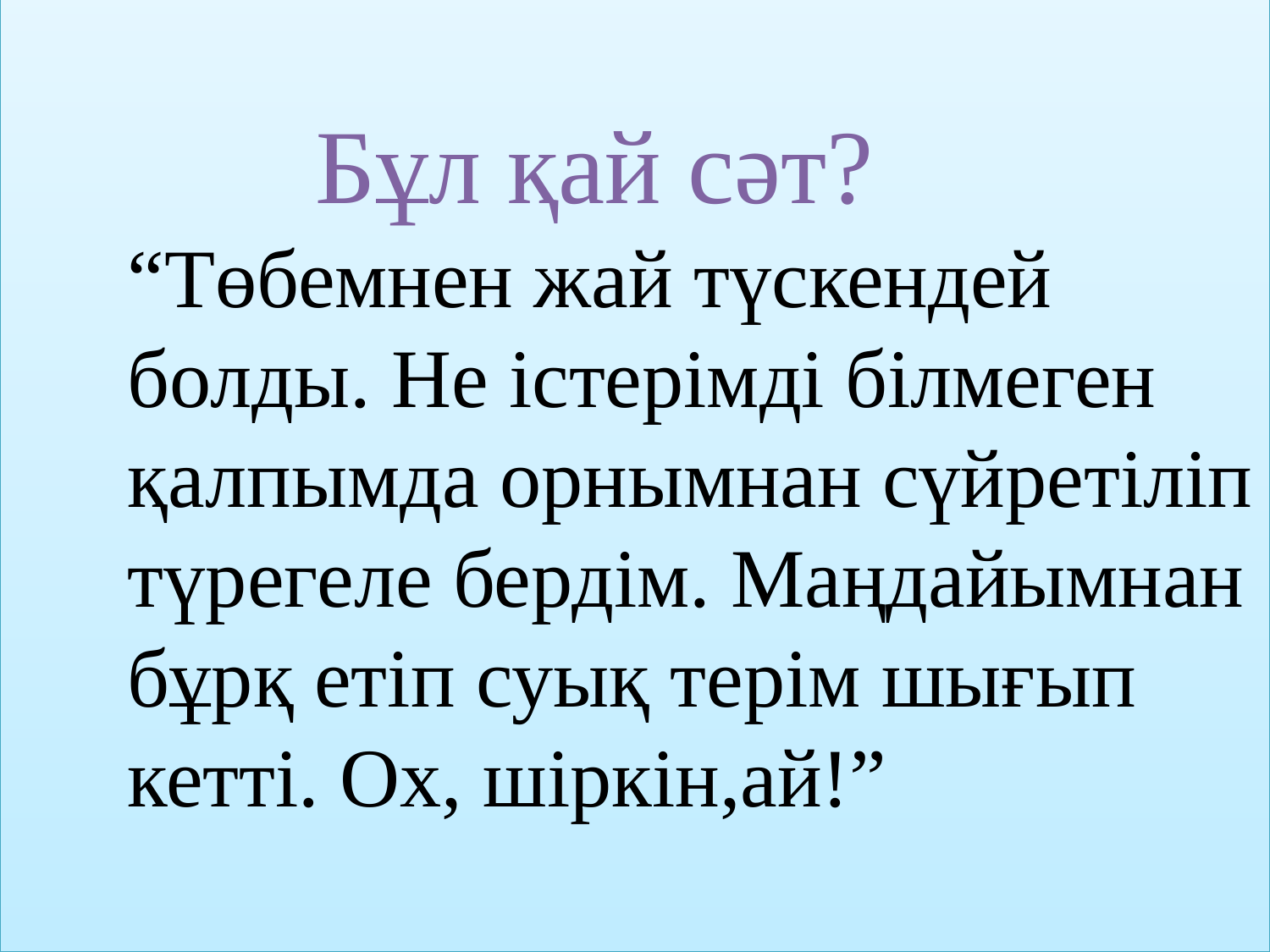

# Бұл қай сәт? “Төбемнен жай түскендей болды. Не істерімді білмеген қалпымда орнымнан сүйретіліп түрегеле бердім. Маңдайымнан бұрқ етіп суық терім шығып кетті. Ох, шіркін,ай!”